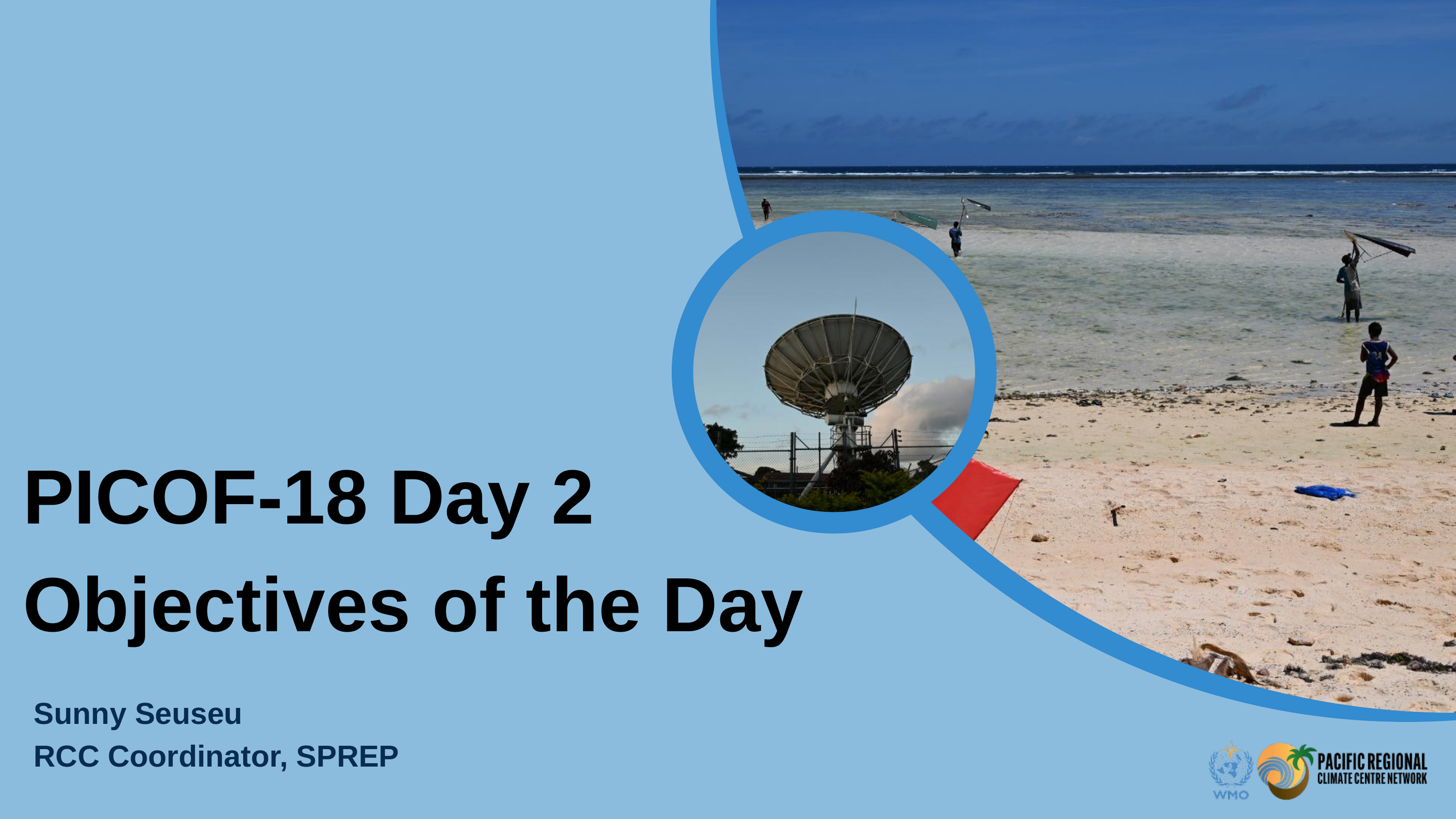

PICOF-18 Day 2 Objectives of the Day
Sunny Seuseu
RCC Coordinator, SPREP